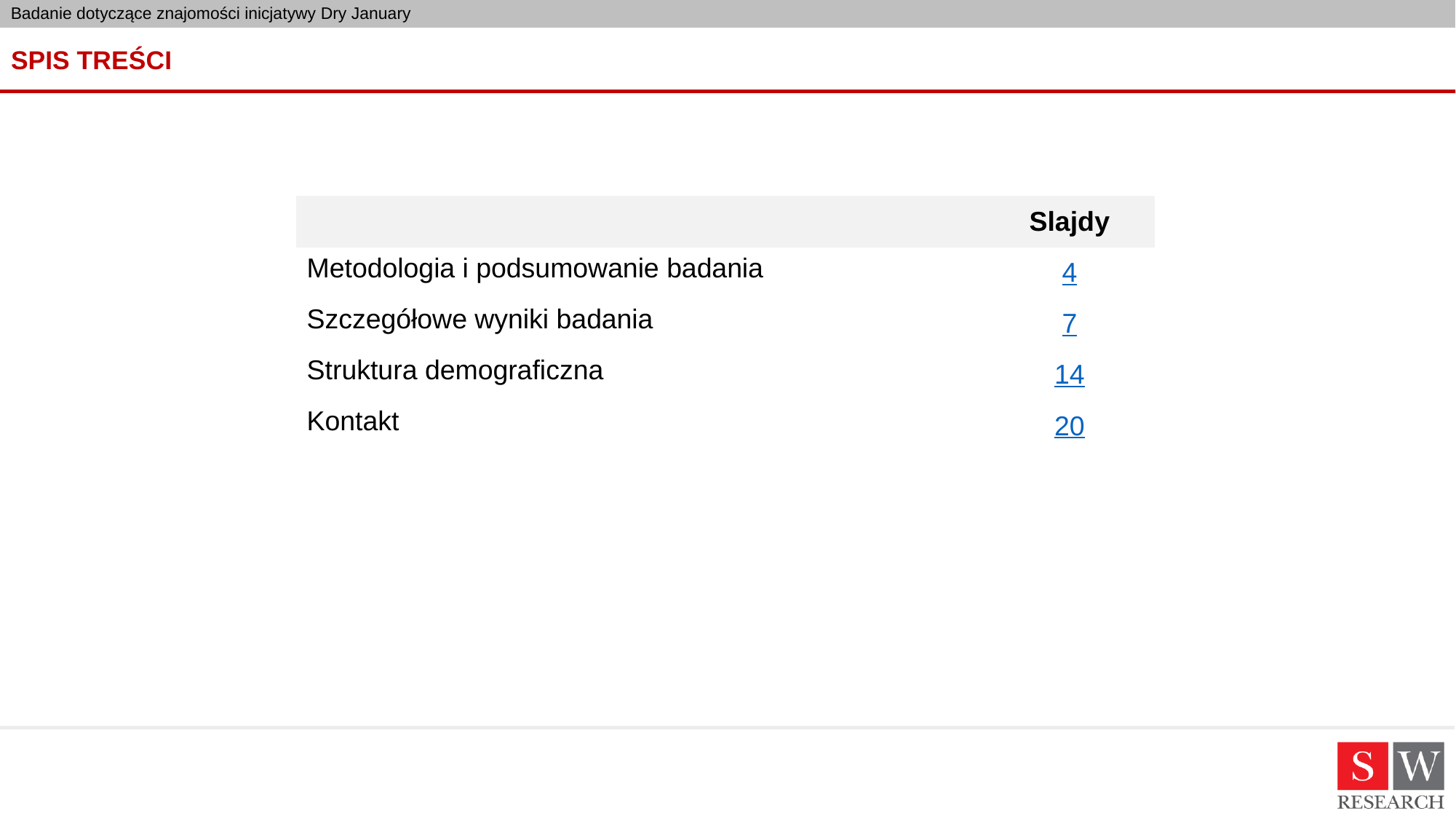

# SPIS TREŚCI
|  | Slajdy |
| --- | --- |
| Metodologia i podsumowanie badania | 4 |
| Szczegółowe wyniki badania | 7 |
| Struktura demograficzna | 14 |
| Kontakt | 20 |